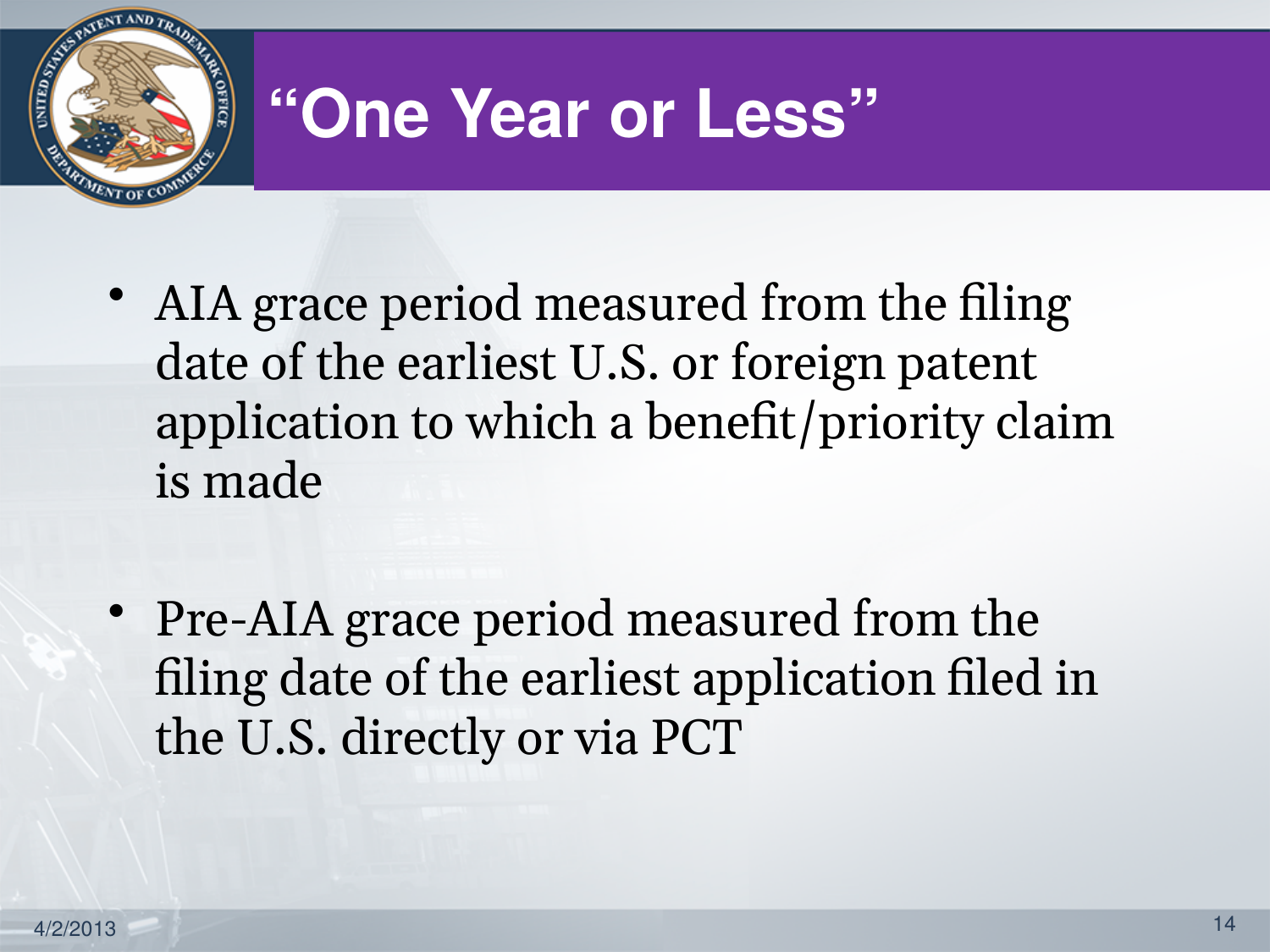

# “One Year or Less”
AIA grace period measured from the filing date of the earliest U.S. or foreign patent application to which a benefit/priority claim is made

Pre-AIA grace period measured from the filing date of the earliest application filed in the U.S. directly or via PCT

4/2/2013
14